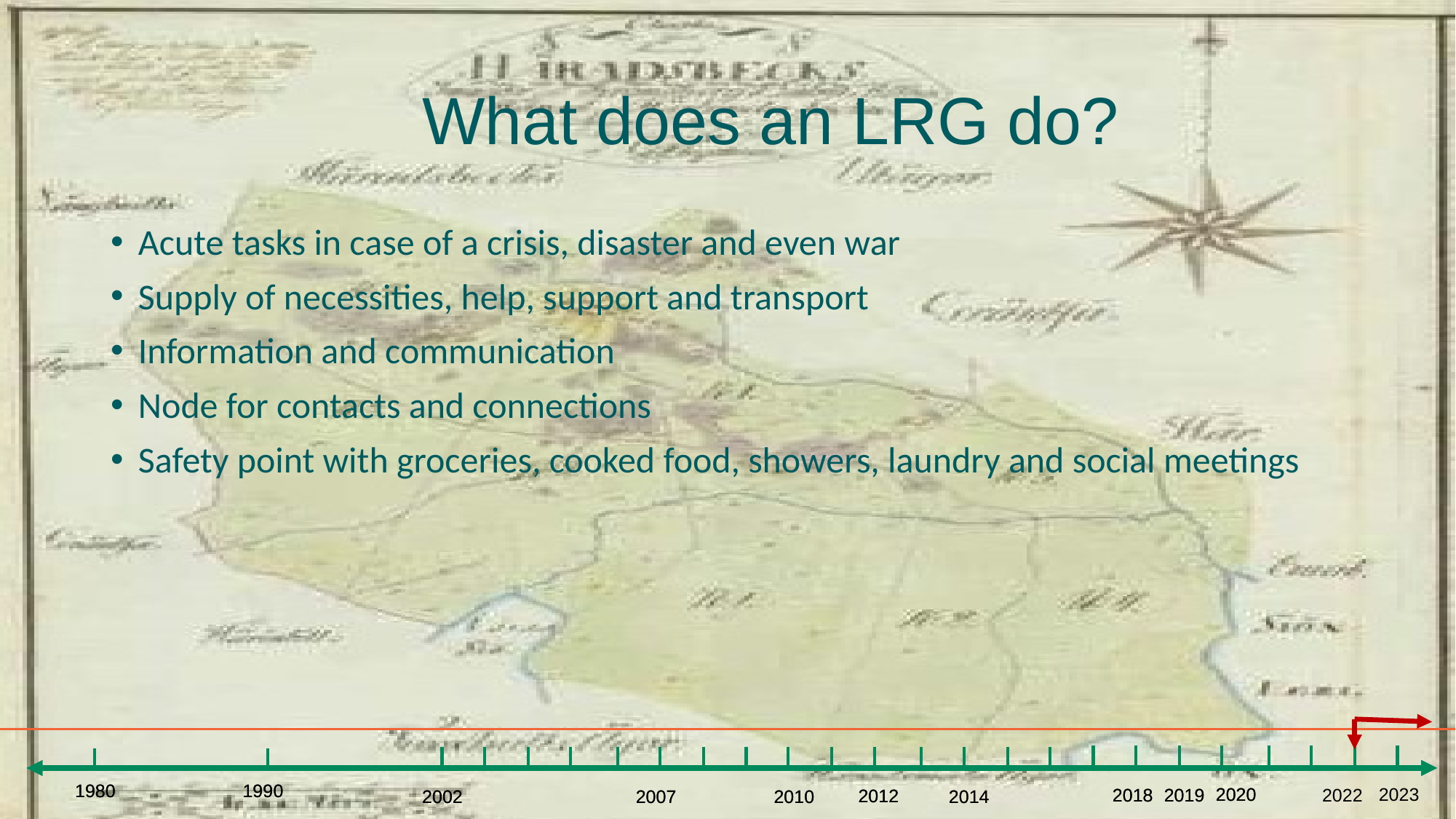

# What does an LRG do?
Acute tasks in case of a crisis, disaster and even war
Supply of necessities, help, support and transport
Information and communication
Node for contacts and connections
Safety point with groceries, cooked food, showers, laundry and social meetings

1980
1990
2020
2018
2019
2012
2010
2014
2002
2007
1980
1990
2020
2018
2019
2012
2010
2014
2002
2007
2023
2022